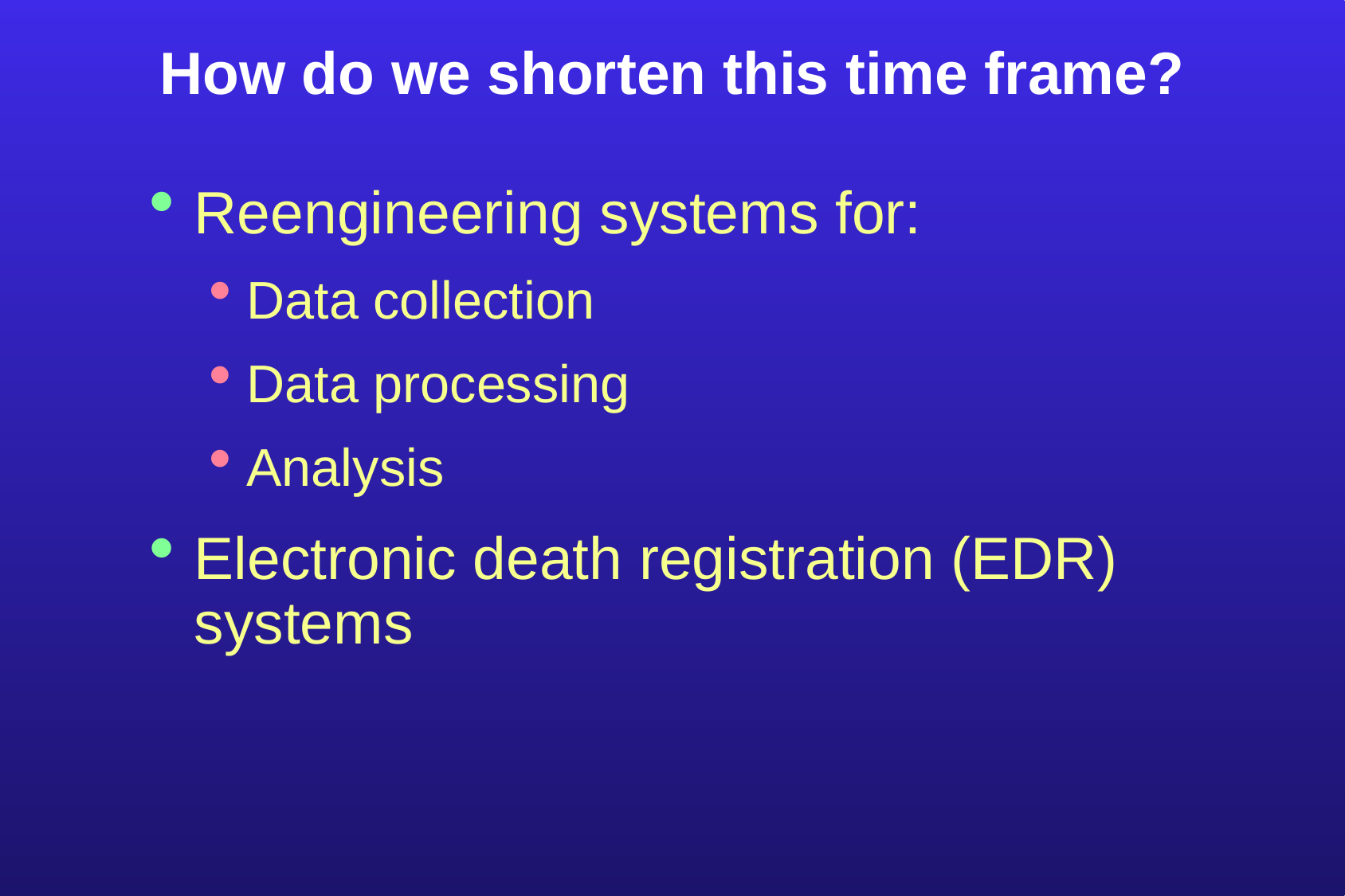

# How do we shorten this time frame?
Reengineering systems for:
Data collection
Data processing
Analysis
Electronic death registration (EDR) systems